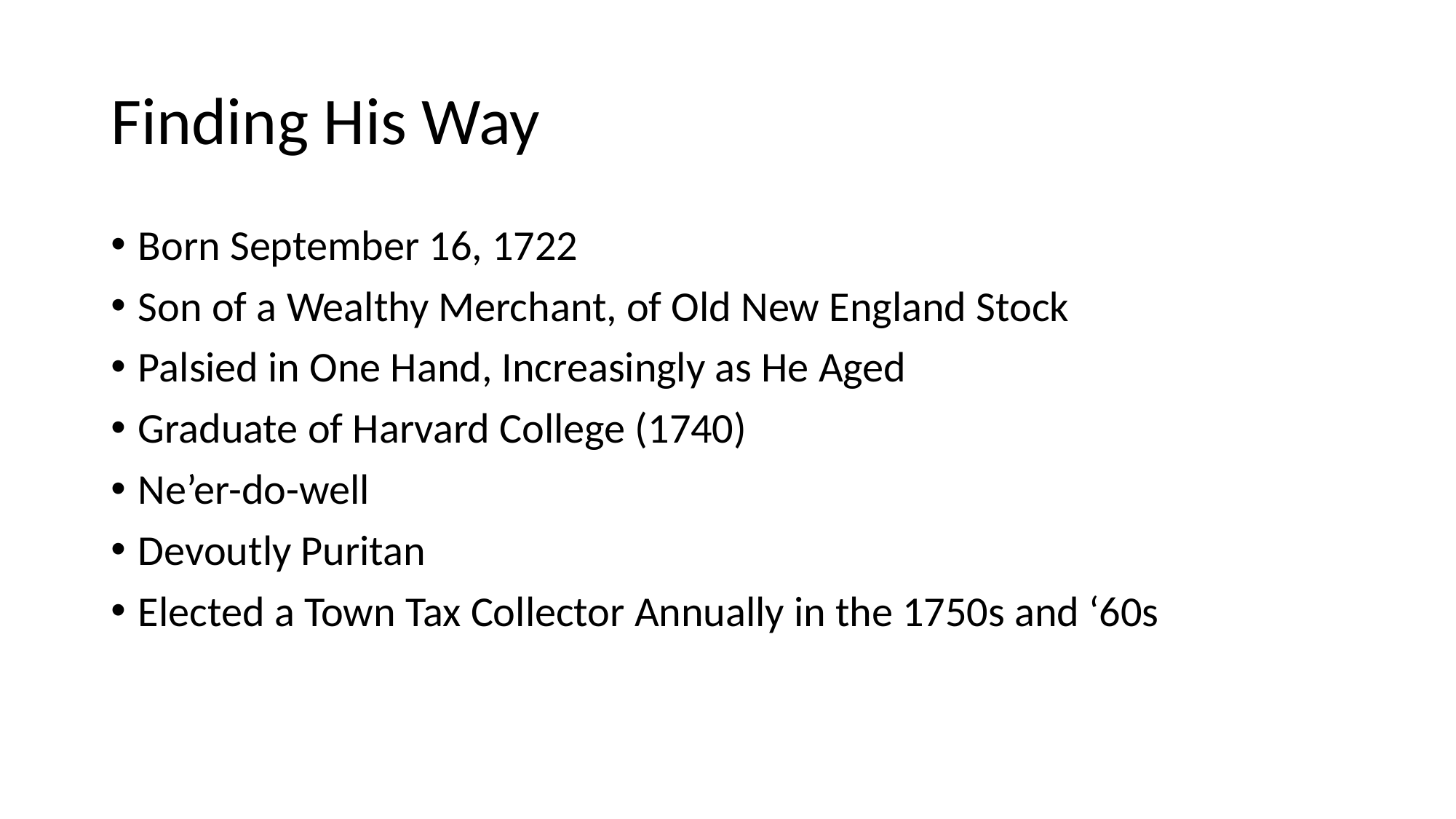

# Finding His Way
Born September 16, 1722
Son of a Wealthy Merchant, of Old New England Stock
Palsied in One Hand, Increasingly as He Aged
Graduate of Harvard College (1740)
Ne’er-do-well
Devoutly Puritan
Elected a Town Tax Collector Annually in the 1750s and ‘60s